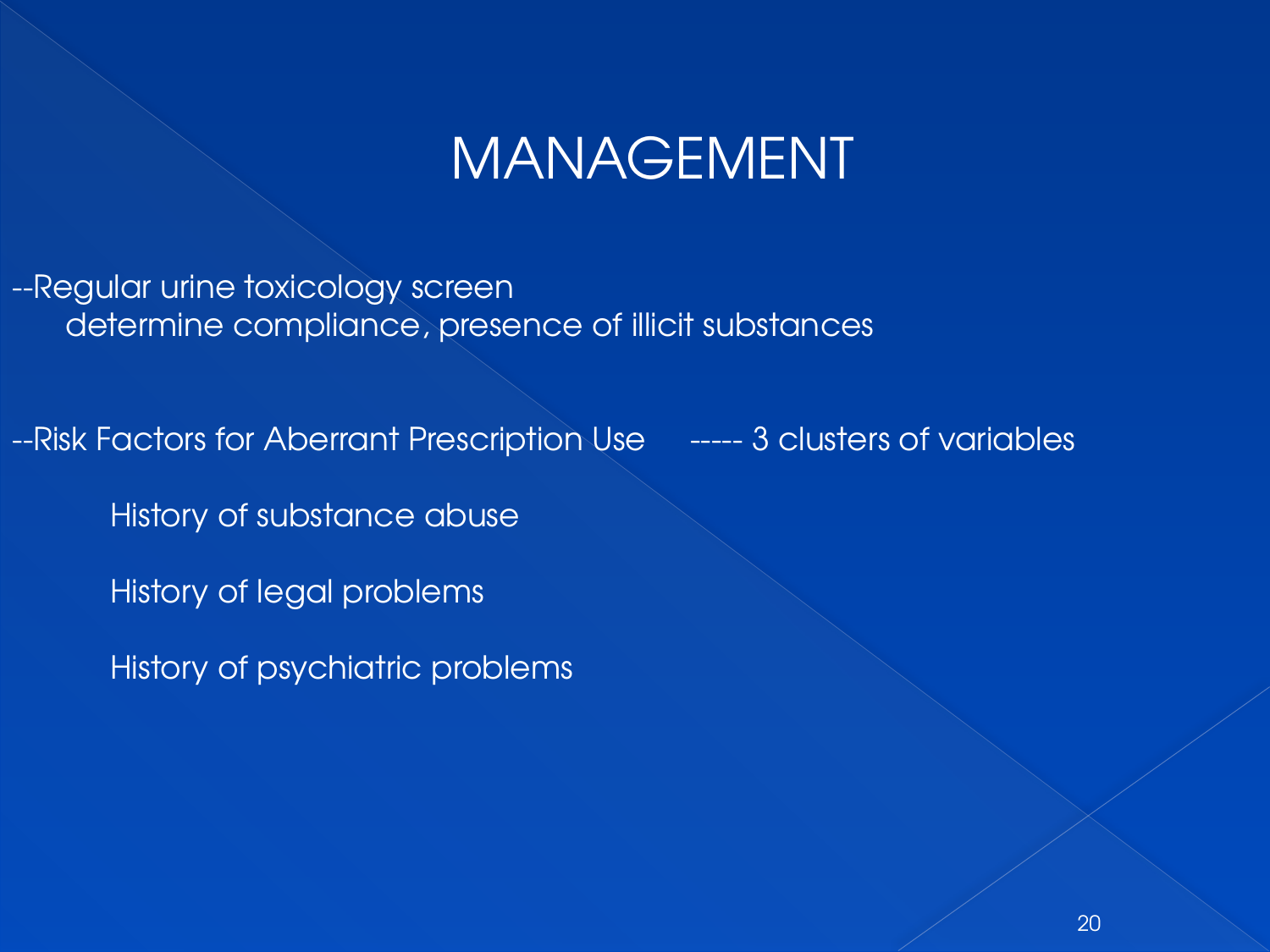

MANAGEMENT

--Regular urine toxicology screen
      determine compliance, presence of illicit substances

--Risk Factors for Aberrant Prescription Use     ----- 3 clusters of variables

           History of substance abuse

           History of legal problems

           History of psychiatric problems
20